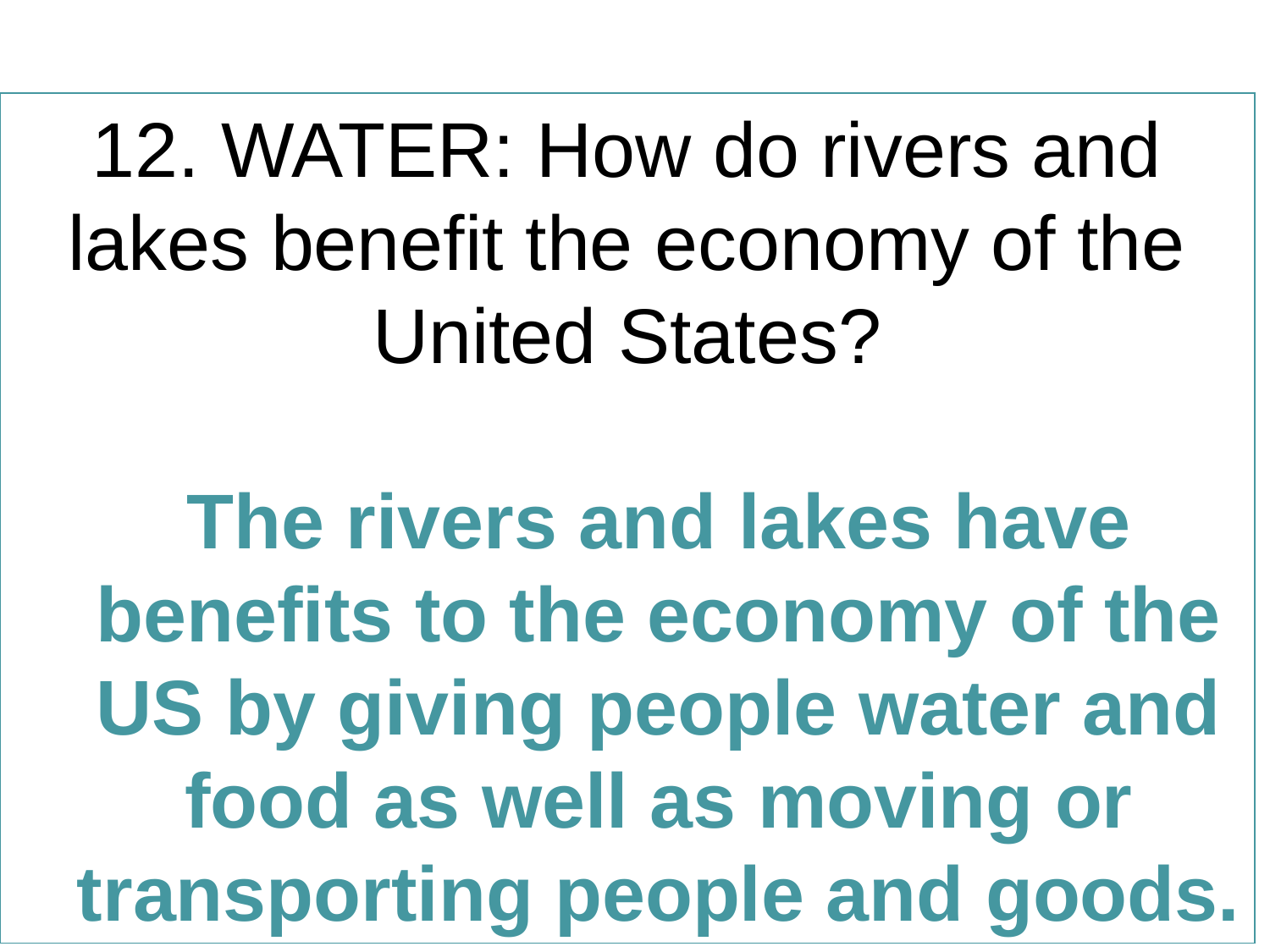

12. WATER: How do rivers and lakes benefit the economy of the United States?

The rivers and lakes have benefits to the economy of the US by giving people water and food as well as moving or transporting people and goods.